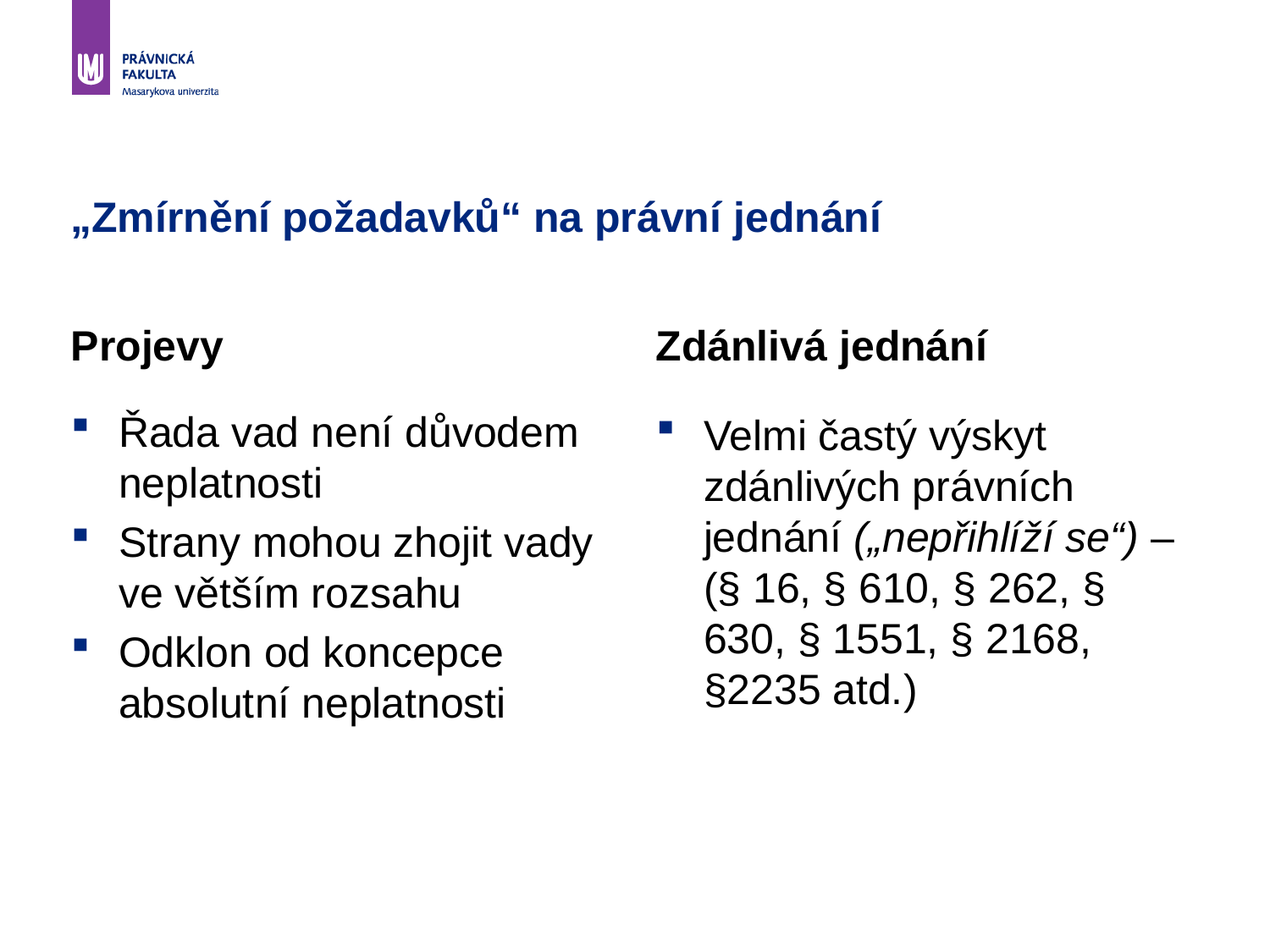

# „Zmírnění požadavků“ na právní jednání
Projevy
Zdánlivá jednání
Řada vad není důvodem neplatnosti
Strany mohou zhojit vady ve větším rozsahu
Odklon od koncepce absolutní neplatnosti

Velmi častý výskyt zdánlivých právních jednání („nepřihlíží se“) –  (§ 16, § 610, § 262, § 630, § 1551, § 2168, §2235 atd.)